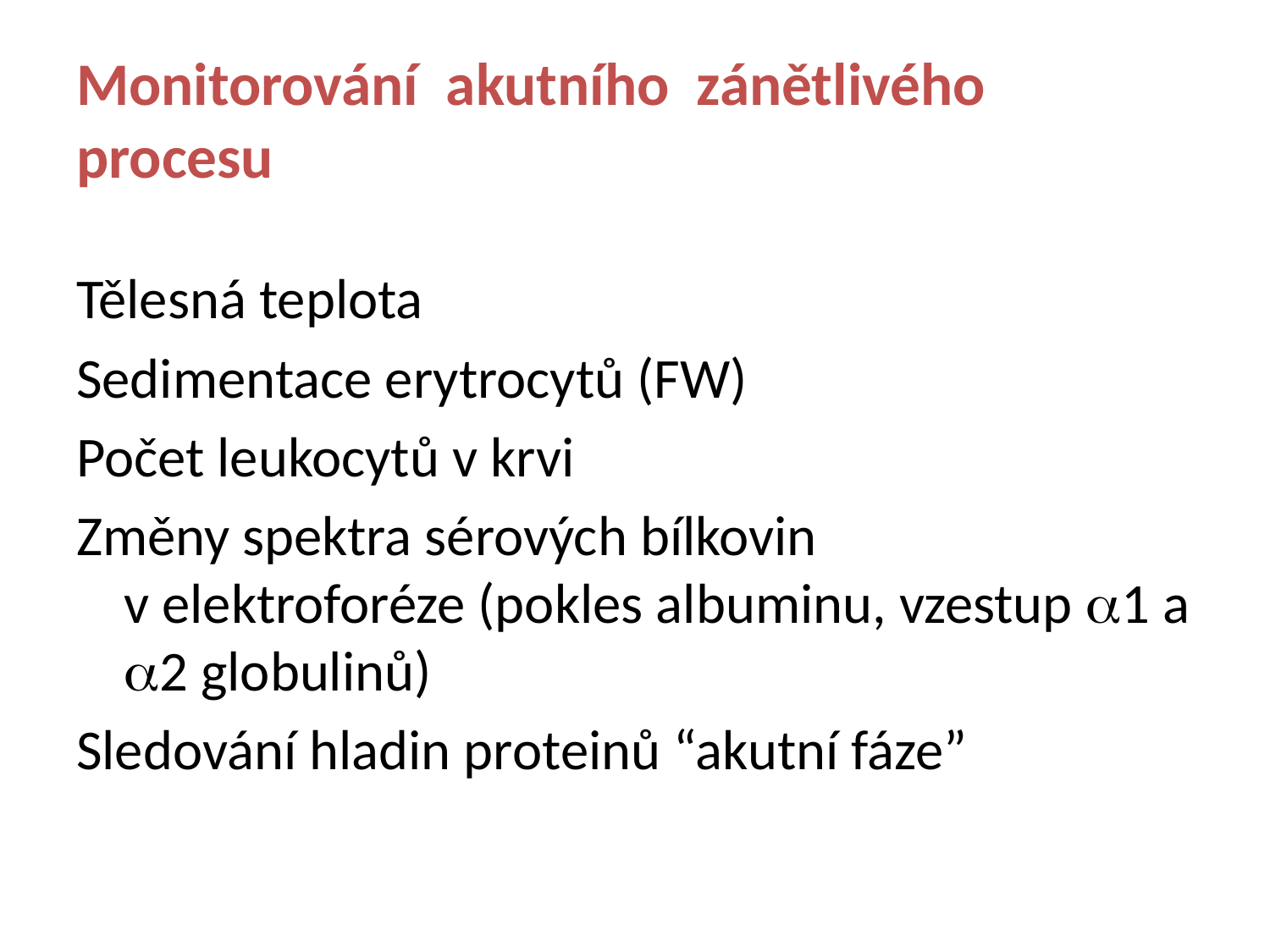

Monitorování  akutního  zánětlivého  procesu
Tělesná teplota
Sedimentace erytrocytů (FW)
Počet leukocytů v krvi
Změny spektra sérových bílkovin
v elektroforéze (pokles albuminu, vzestup α1 a α2 globulinů)
Sledování hladin proteinů “akutní fáze”